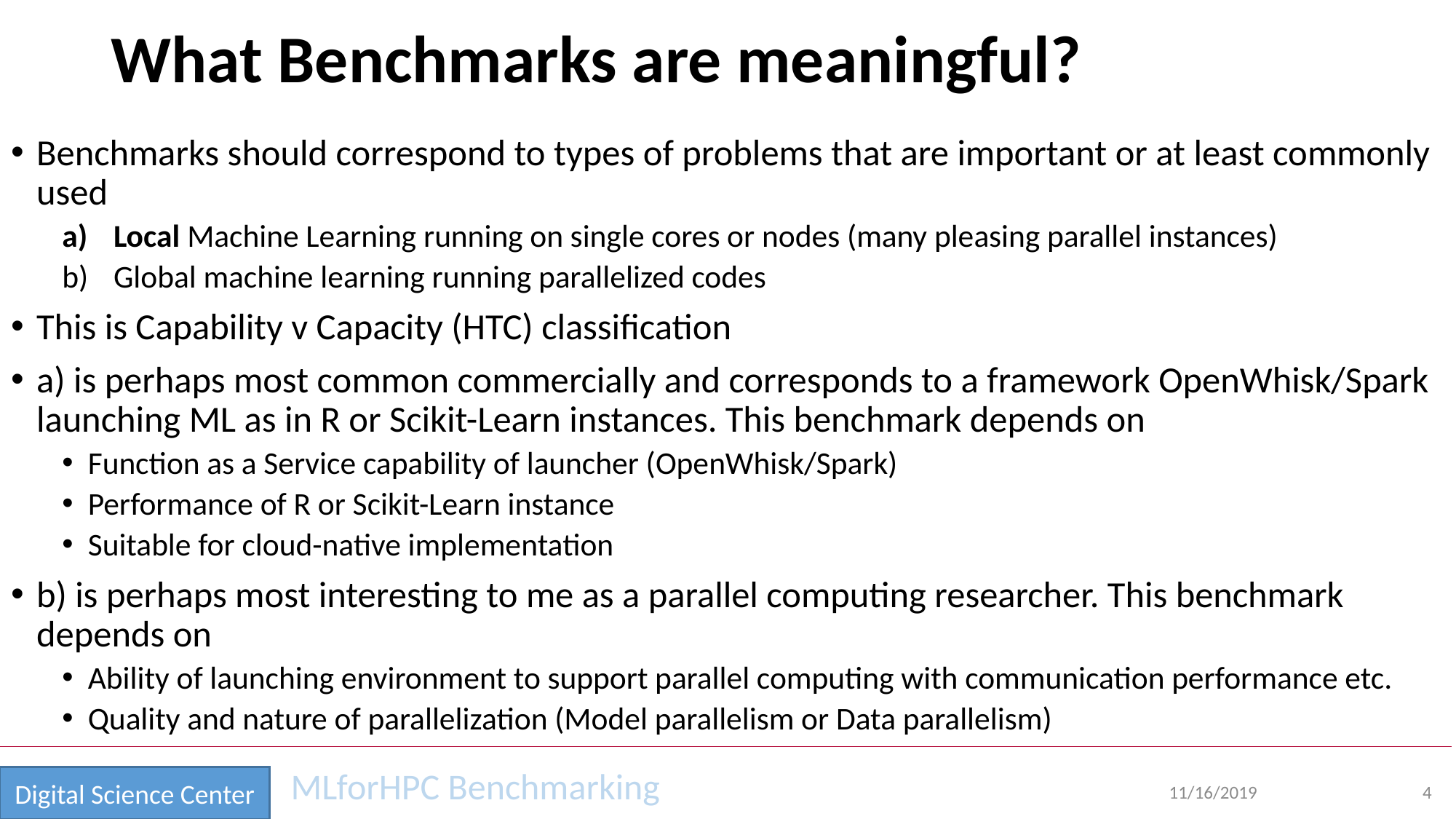

# What Benchmarks are meaningful?
Benchmarks should correspond to types of problems that are important or at least commonly used
Local Machine Learning running on single cores or nodes (many pleasing parallel instances)
Global machine learning running parallelized codes
This is Capability v Capacity (HTC) classification
a) is perhaps most common commercially and corresponds to a framework OpenWhisk/Spark launching ML as in R or Scikit-Learn instances. This benchmark depends on
Function as a Service capability of launcher (OpenWhisk/Spark)
Performance of R or Scikit-Learn instance
Suitable for cloud-native implementation
b) is perhaps most interesting to me as a parallel computing researcher. This benchmark depends on
Ability of launching environment to support parallel computing with communication performance etc.
Quality and nature of parallelization (Model parallelism or Data parallelism)
11/16/2019
4